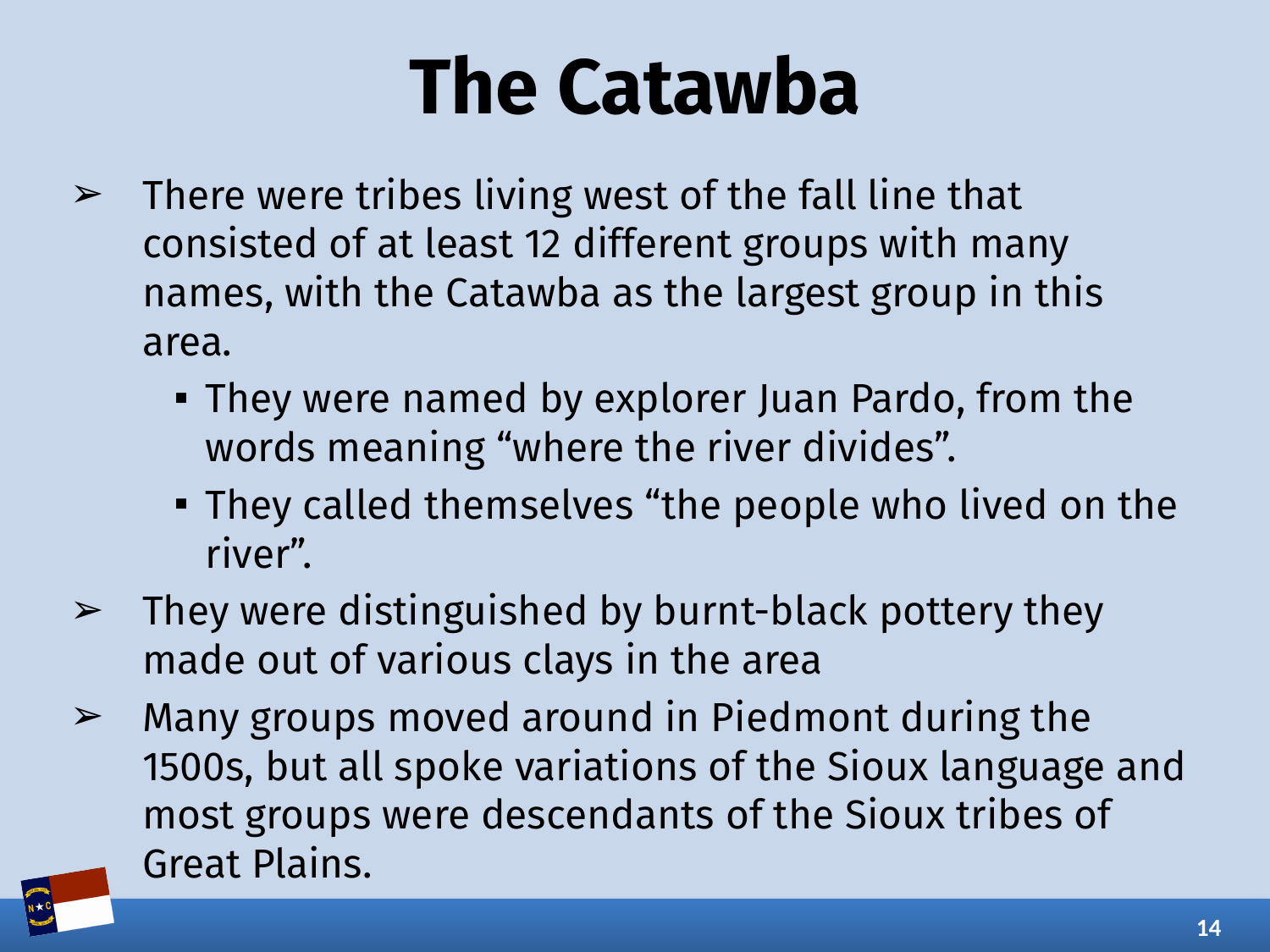

# The Catawba
There were tribes living west of the fall line that consisted of at least 12 different groups with many names, with the Catawba as the largest group in this area.
They were named by explorer Juan Pardo, from the words meaning “where the river divides”.
They called themselves “the people who lived on the river”.
They were distinguished by burnt-black pottery they made out of various clays in the area
Many groups moved around in Piedmont during the 1500s, but all spoke variations of the Sioux language and most groups were descendants of the Sioux tribes of Great Plains.
14